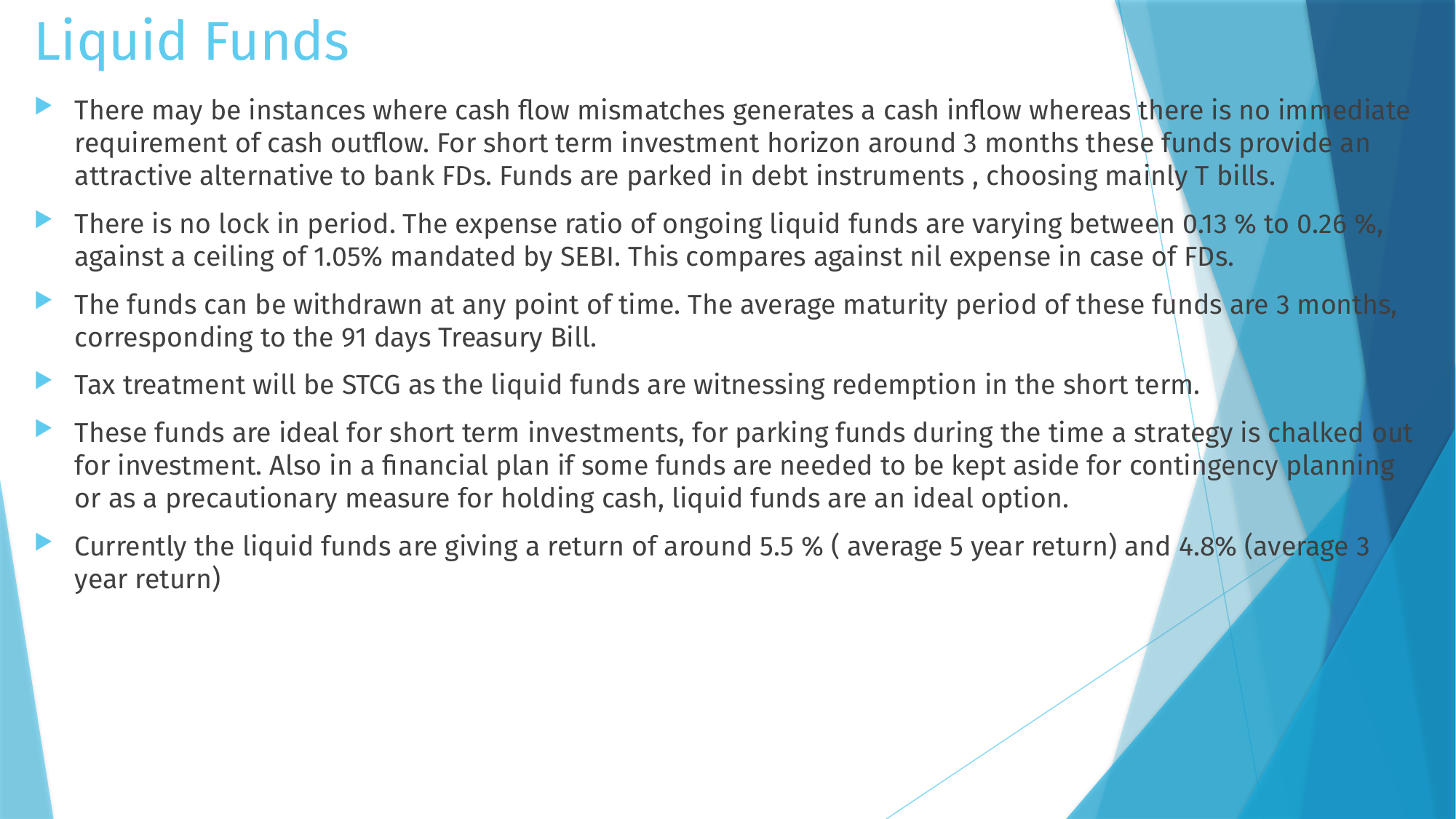

# Liquid Funds
There may be instances where cash flow mismatches generates a cash inflow whereas there is no immediate requirement of cash outflow. For short term investment horizon around 3 months these funds provide an attractive alternative to bank FDs. Funds are parked in debt instruments , choosing mainly T bills.
There is no lock in period. The expense ratio of ongoing liquid funds are varying between 0.13 % to 0.26 %, against a ceiling of 1.05% mandated by SEBI. This compares against nil expense in case of FDs.
The funds can be withdrawn at any point of time. The average maturity period of these funds are 3 months, corresponding to the 91 days Treasury Bill.
Tax treatment will be STCG as the liquid funds are witnessing redemption in the short term.
These funds are ideal for short term investments, for parking funds during the time a strategy is chalked out for investment. Also in a financial plan if some funds are needed to be kept aside for contingency planning or as a precautionary measure for holding cash, liquid funds are an ideal option.
Currently the liquid funds are giving a return of around 5.5 % ( average 5 year return) and 4.8% (average 3 year return)